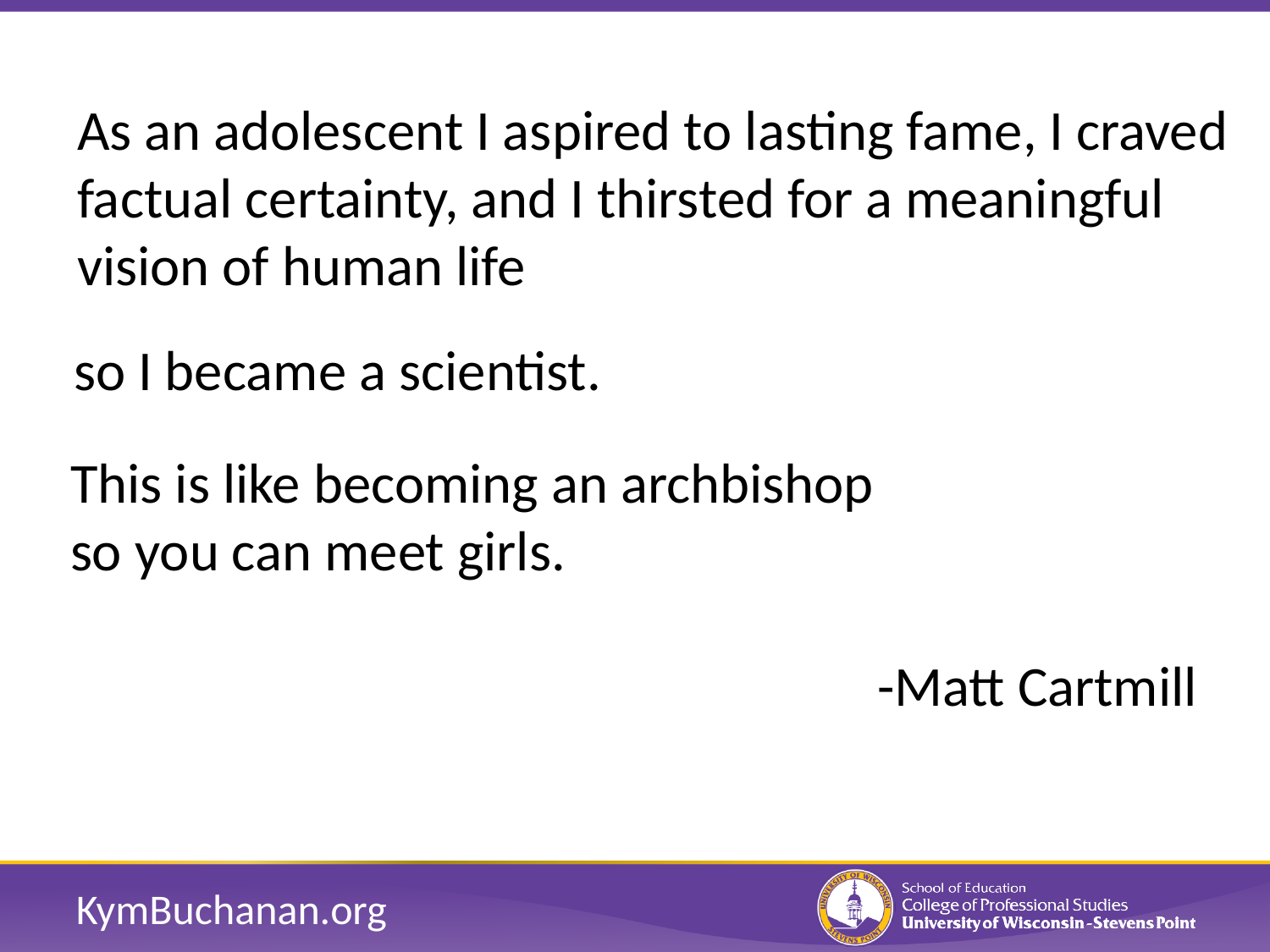

As an adolescent I aspired to lasting fame, I craved
factual certainty, and I thirsted for a meaningful
vision of human life
so I became a scientist.
This is like becoming an archbishop
so you can meet girls.

-Matt Cartmill